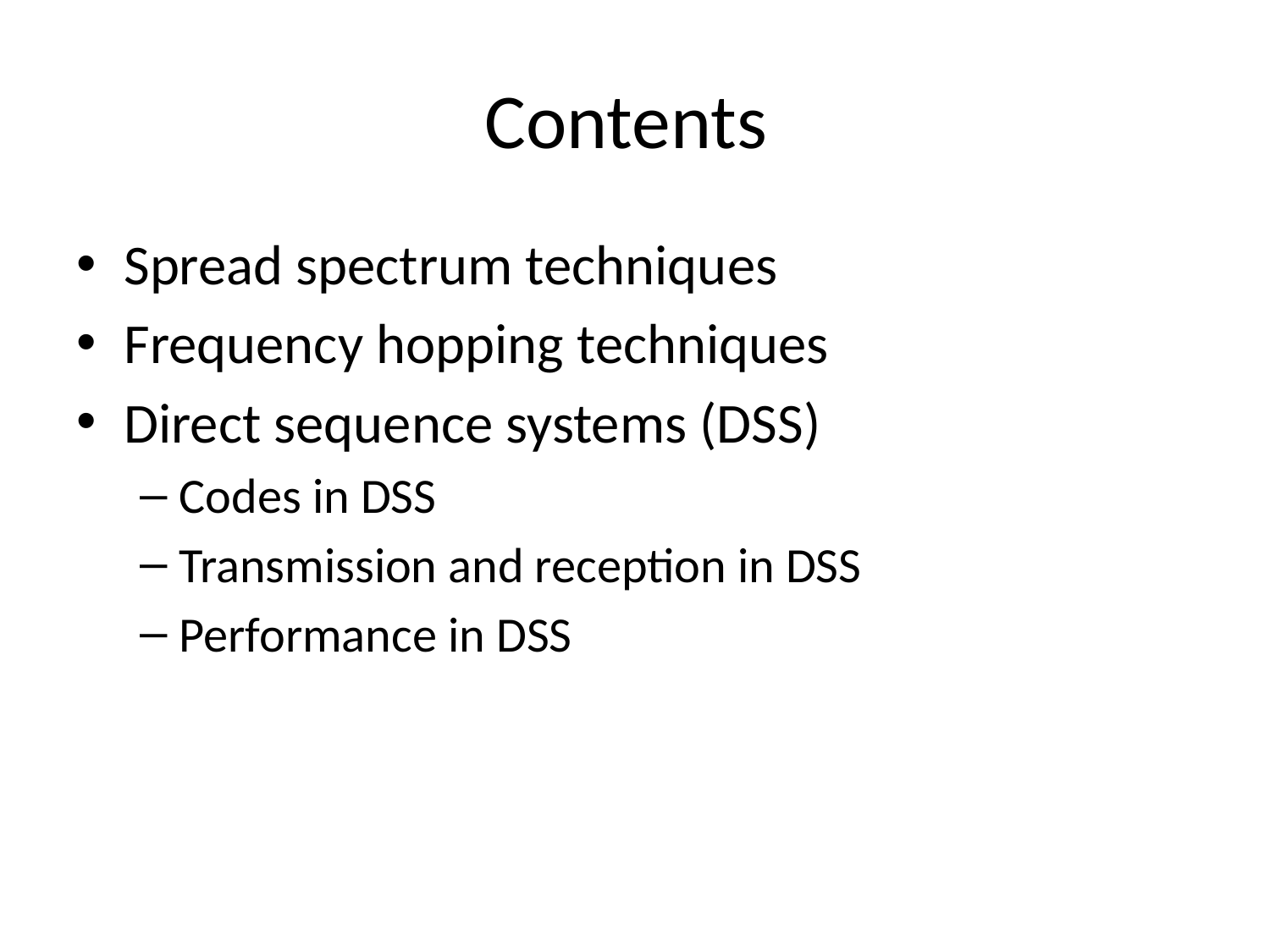

# Contents
Spread spectrum techniques
Frequency hopping techniques
Direct sequence systems (DSS)
Codes in DSS
Transmission and reception in DSS
Performance in DSS